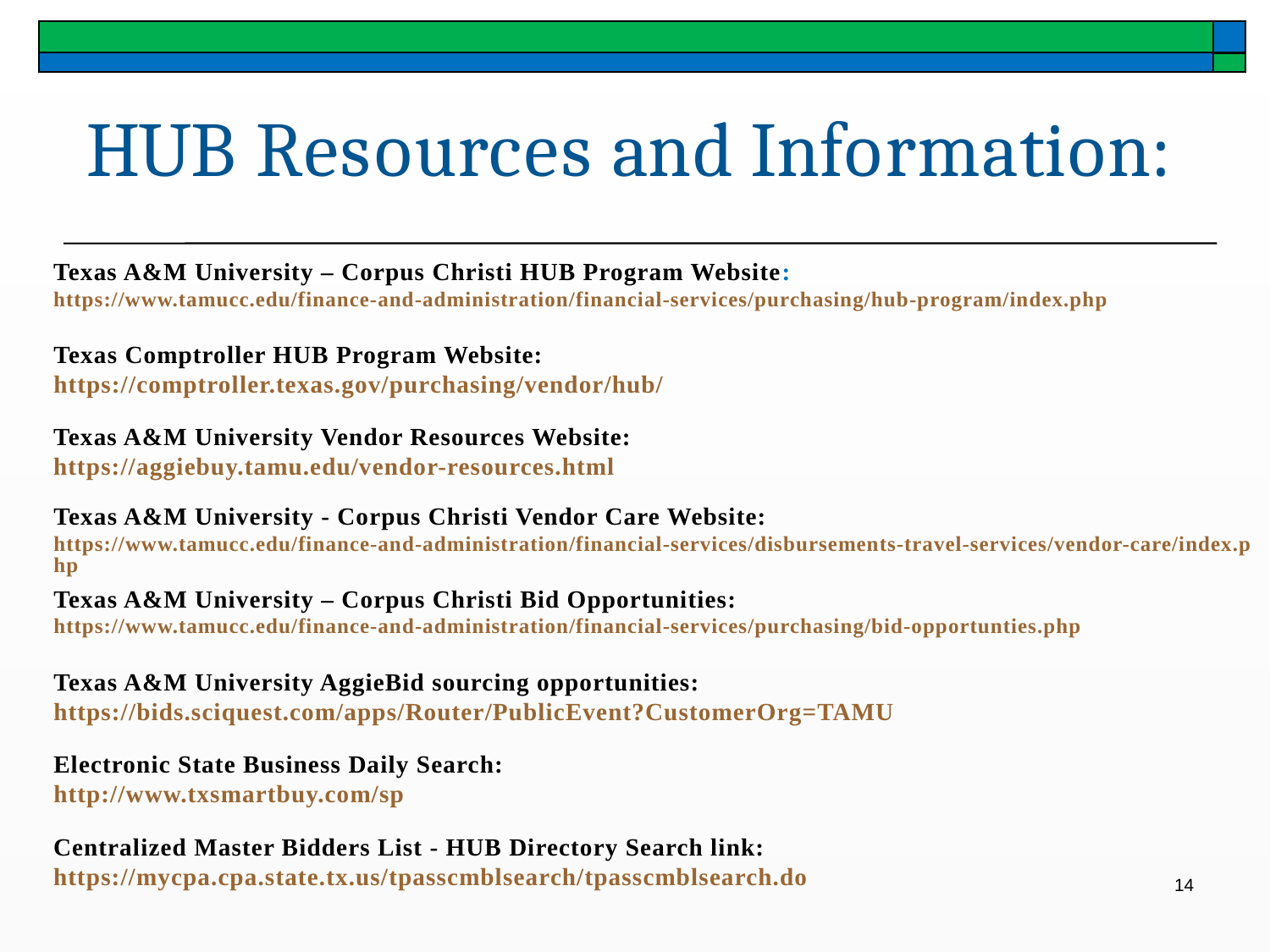

# HUB Resources and Information:
Texas A&M University – Corpus Christi HUB Program Website:
https://www.tamucc.edu/finance-and-administration/financial-services/purchasing/hub-program/index.php

Texas Comptroller HUB Program Website:
https://comptroller.texas.gov/purchasing/vendor/hub/
Texas A&M University Vendor Resources Website:
https://aggiebuy.tamu.edu/vendor-resources.html

Texas A&M University - Corpus Christi Vendor Care Website:
https://www.tamucc.edu/finance-and-administration/financial-services/disbursements-travel-services/vendor-care/index.php

Texas A&M University – Corpus Christi Bid Opportunities:
https://www.tamucc.edu/finance-and-administration/financial-services/purchasing/bid-opportunties.php

Texas A&M University AggieBid sourcing opportunities: https://bids.sciquest.com/apps/Router/PublicEvent?CustomerOrg=TAMU
Electronic State Business Daily Search: http://www.txsmartbuy.com/sp
Centralized Master Bidders List - HUB Directory Search link:
https://mycpa.cpa.state.tx.us/tpasscmblsearch/tpasscmblsearch.do
14